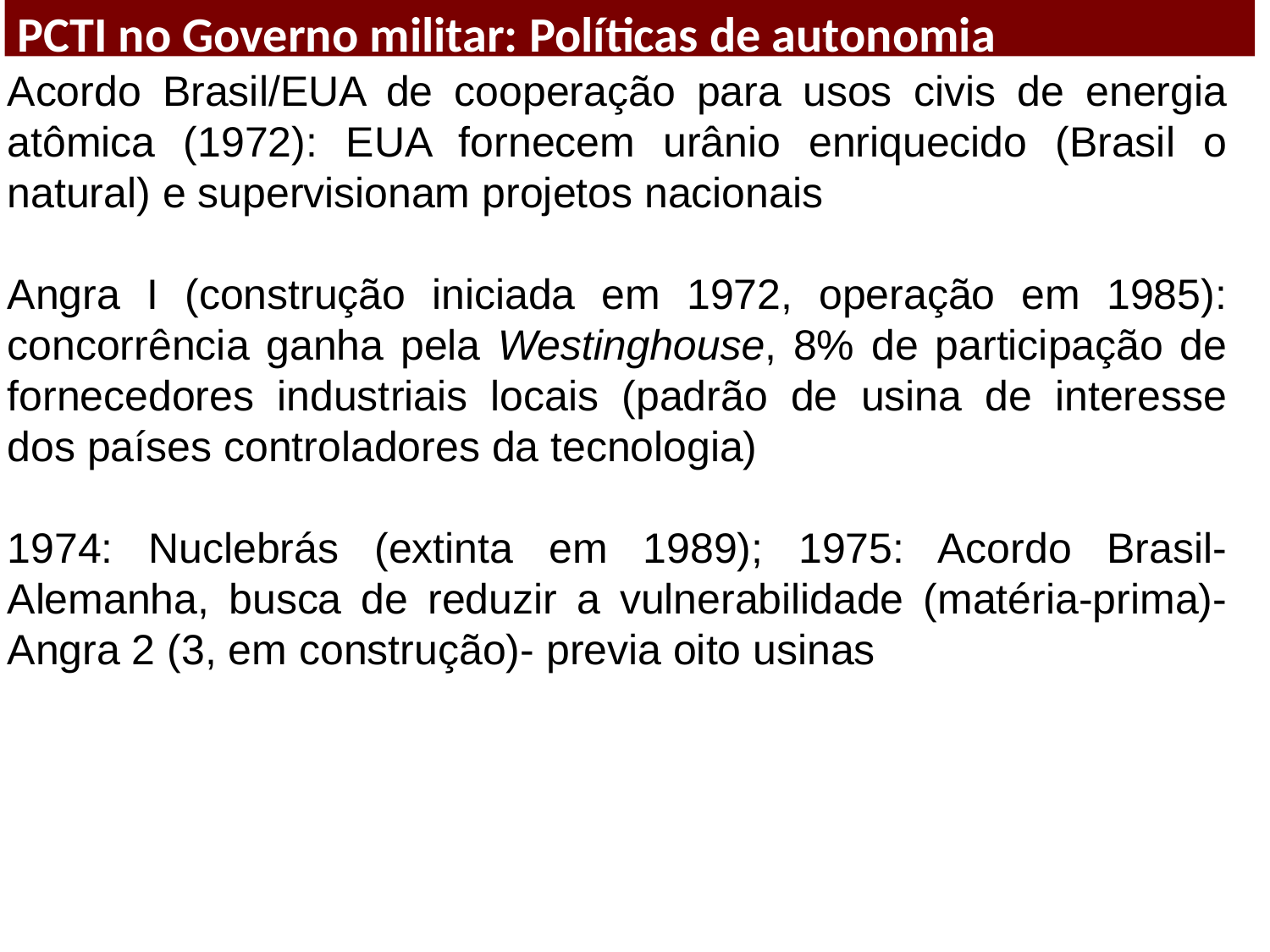

PCTI no Governo militar: Políticas de autonomia

Acordo Brasil/EUA de cooperação para usos civis de energia atômica (1972): EUA fornecem urânio enriquecido (Brasil o natural) e supervisionam projetos nacionais

Angra I (construção iniciada em 1972, operação em 1985): concorrência ganha pela Westinghouse, 8% de participação de fornecedores industriais locais (padrão de usina de interesse dos países controladores da tecnologia)

1974: Nuclebrás (extinta em 1989); 1975: Acordo Brasil-Alemanha, busca de reduzir a vulnerabilidade (matéria-prima)- Angra 2 (3, em construção)- previa oito usinas